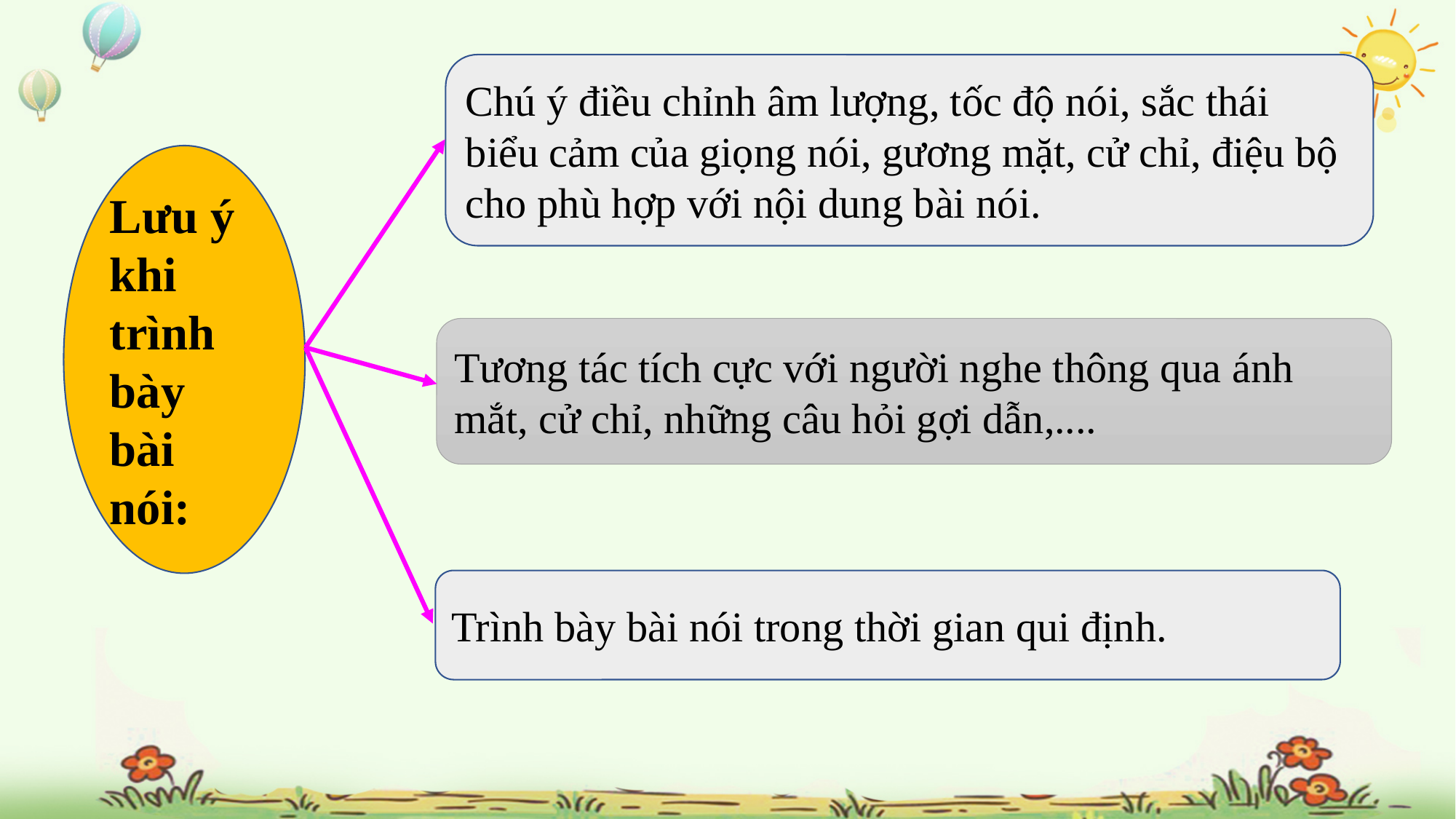

Chú ý điều chỉnh âm lượng, tốc độ nói, sắc thái biểu cảm của giọng nói, gương mặt, cử chỉ, điệu bộ cho phù hợp với nội dung bài nói.
Lưu ý khi trình bày bài nói:
Tương tác tích cực với người nghe thông qua ánh mắt, cử chỉ, những câu hỏi gợi dẫn,....
Trình bày bài nói trong thời gian qui định.